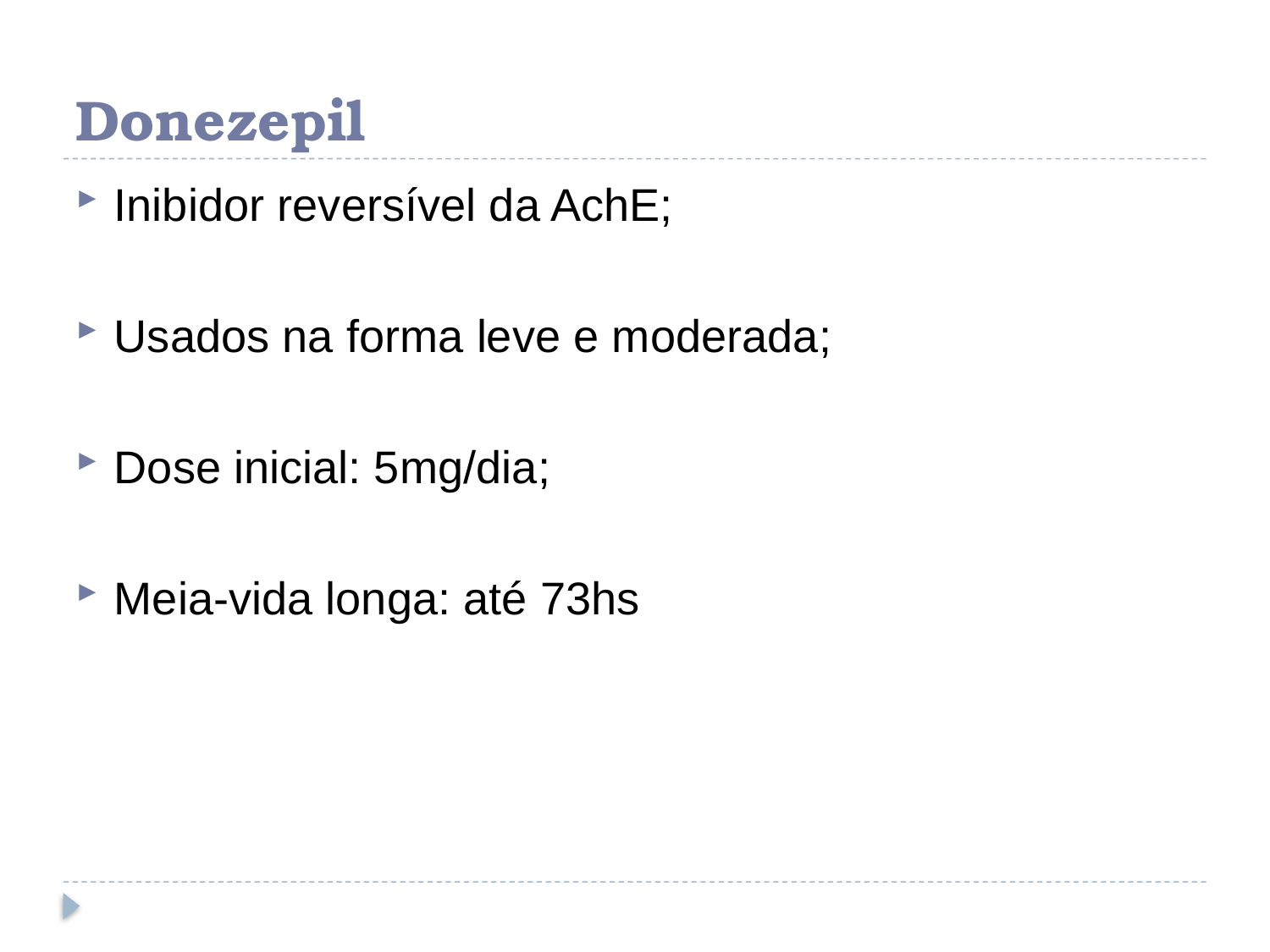

# Donezepil
Inibidor reversível da AchE;

Usados na forma leve e moderada;

Dose inicial: 5mg/dia;

Meia-vida longa: até 73hs